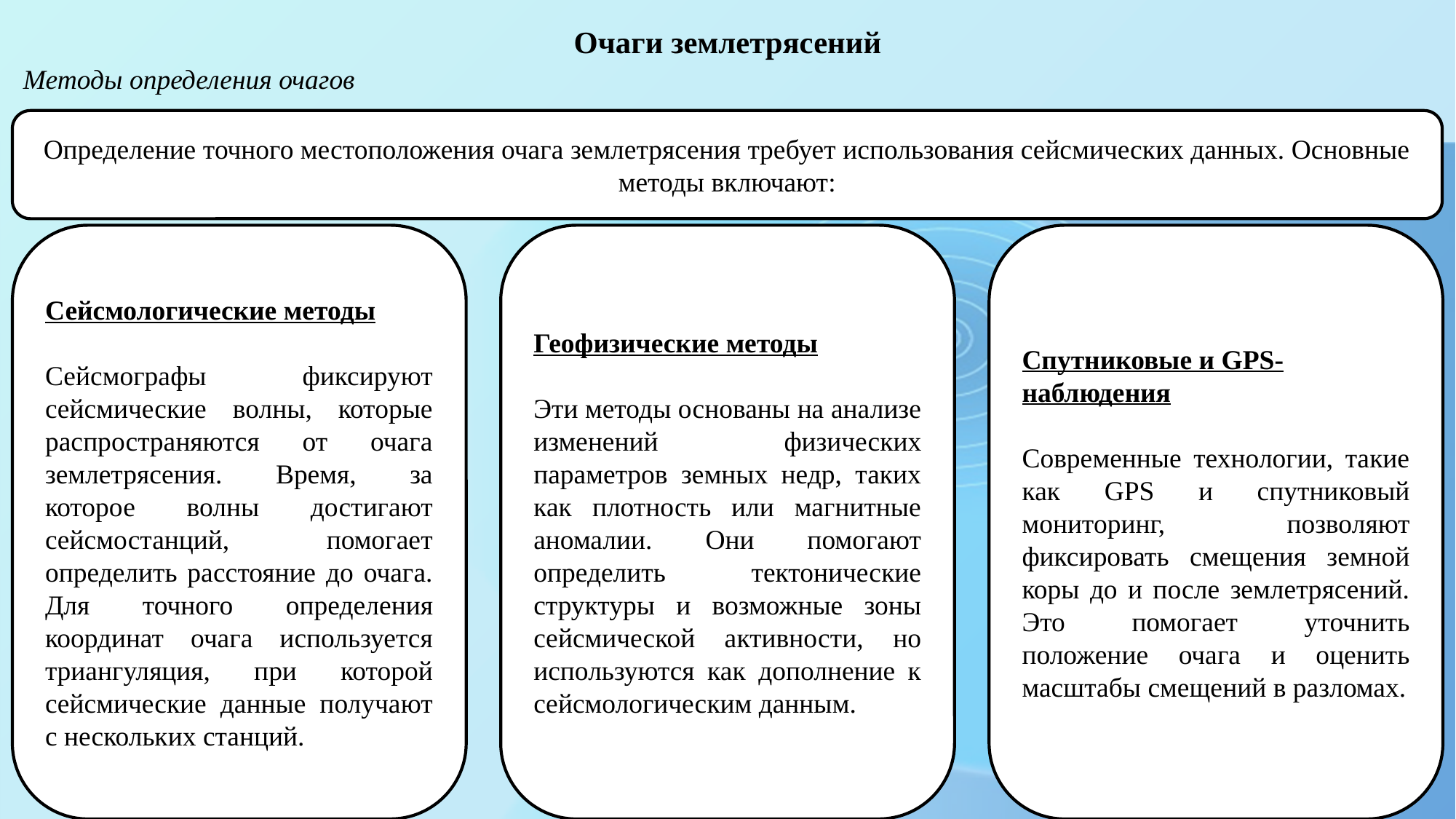

# Очаги землетрясений
Методы определения очагов

Определение точного местоположения очага землетрясения требует использования сейсмических данных. Основные методы включают:
Сейсмологические методы

Сейсмографы фиксируют сейсмические волны, которые распространяются от очага землетрясения. Время, за которое волны достигают сейсмостанций, помогает определить расстояние до очага. Для точного определения координат очага используется триангуляция, при которой сейсмические данные получают с нескольких станций.
Геофизические методы

Эти методы основаны на анализе изменений физических параметров земных недр, таких как плотность или магнитные аномалии. Они помогают определить тектонические структуры и возможные зоны сейсмической активности, но используются как дополнение к сейсмологическим данным.
Спутниковые и GPS-наблюдения

Современные технологии, такие как GPS и спутниковый мониторинг, позволяют фиксировать смещения земной коры до и после землетрясений. Это помогает уточнить положение очага и оценить масштабы смещений в разломах.